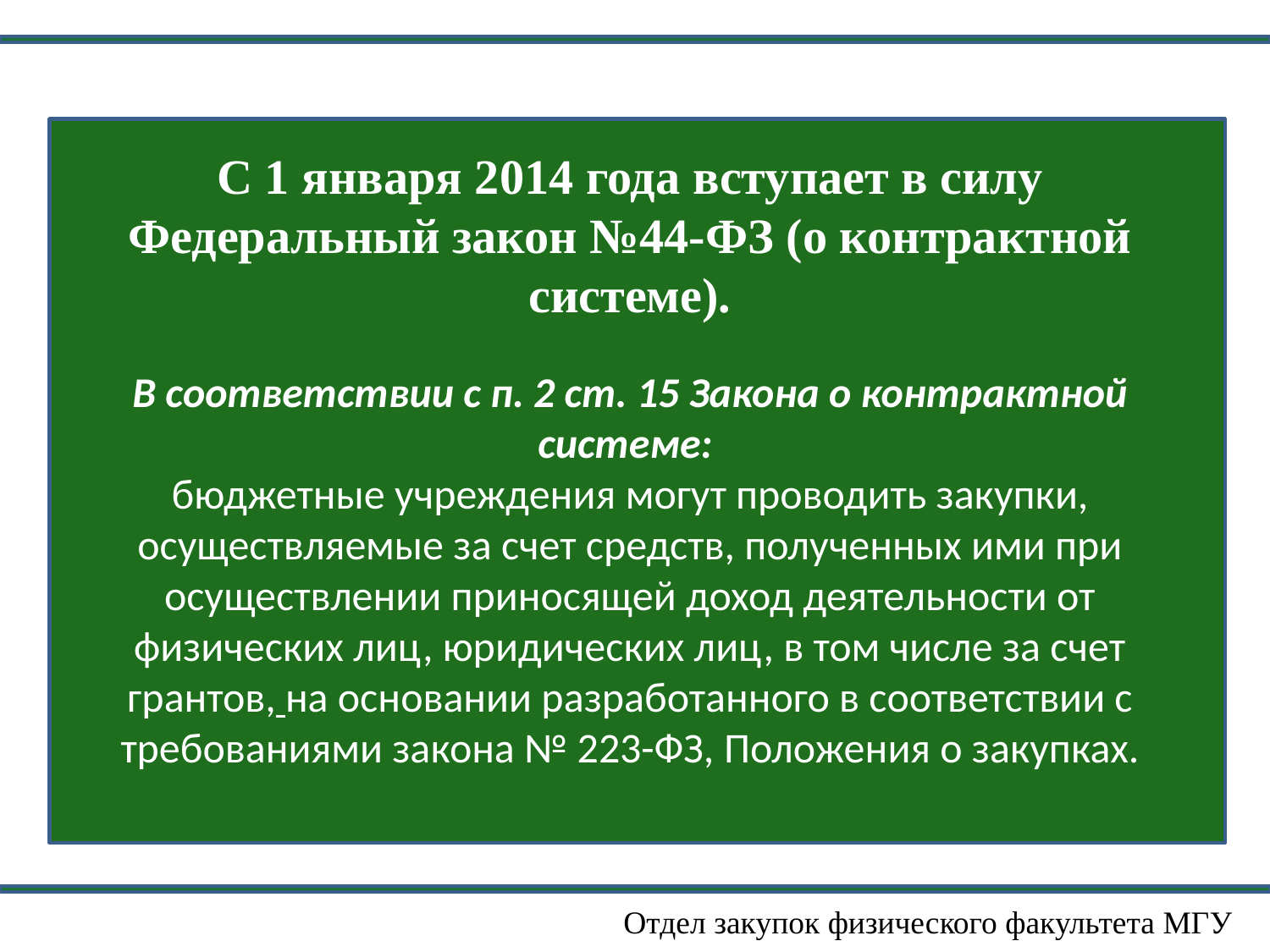

С 1 января 2014 года вступает в силу Федеральный закон №44-ФЗ (о контрактной системе).

В соответствии с п. 2 ст. 15 Закона о контрактной системе: 
бюджетные учреждения могут проводить закупки, осуществляемые за счет средств, полученных ими при осуществлении приносящей доход деятельности от физических лиц, юридических лиц, в том числе за счет грантов, на основании разработанного в соответствии с требованиями закона № 223-ФЗ, Положения о закупках.

Отдел закупок физического факультета МГУ